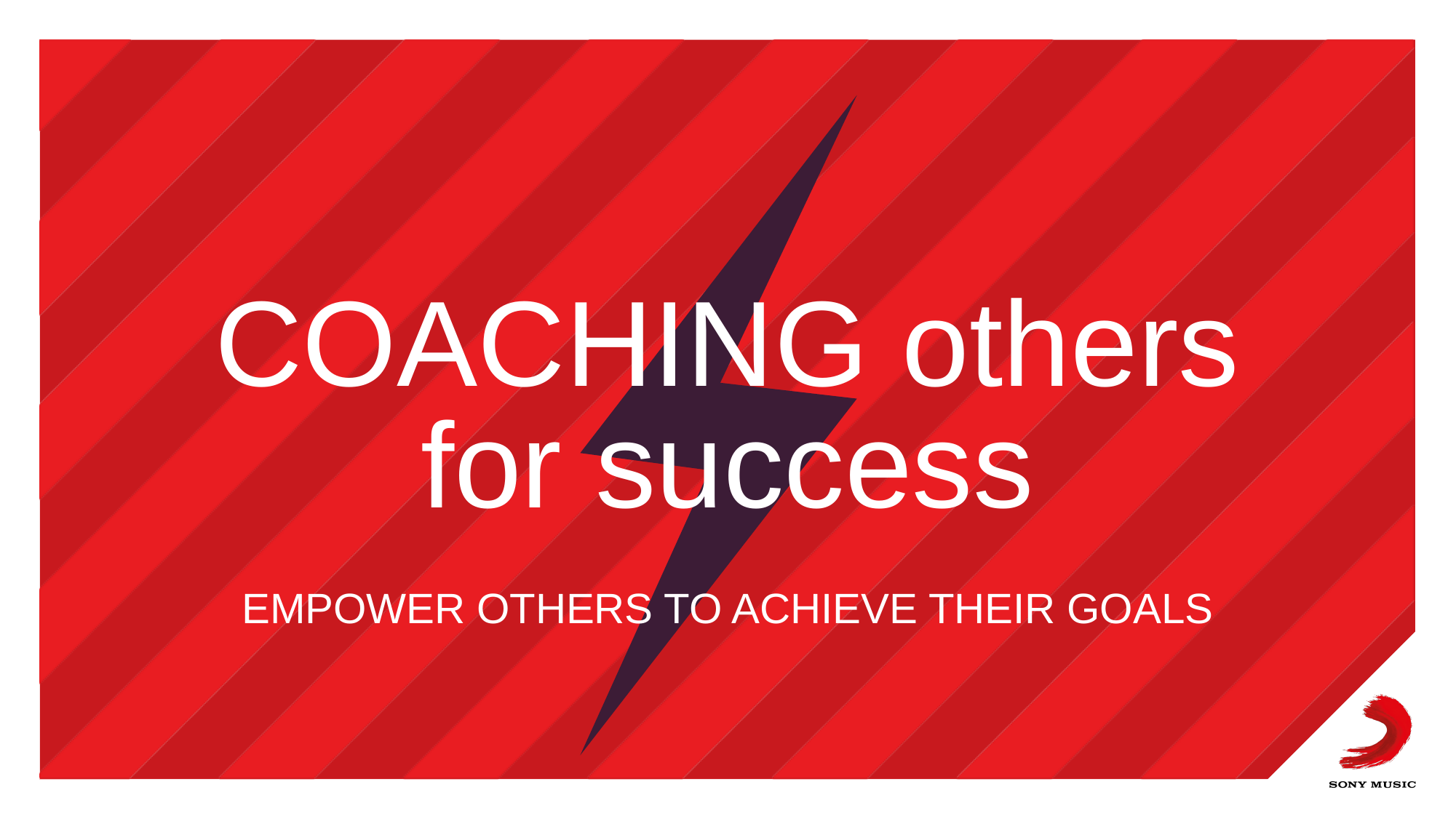

# COACHING others for success
Empower others to achieve their goals